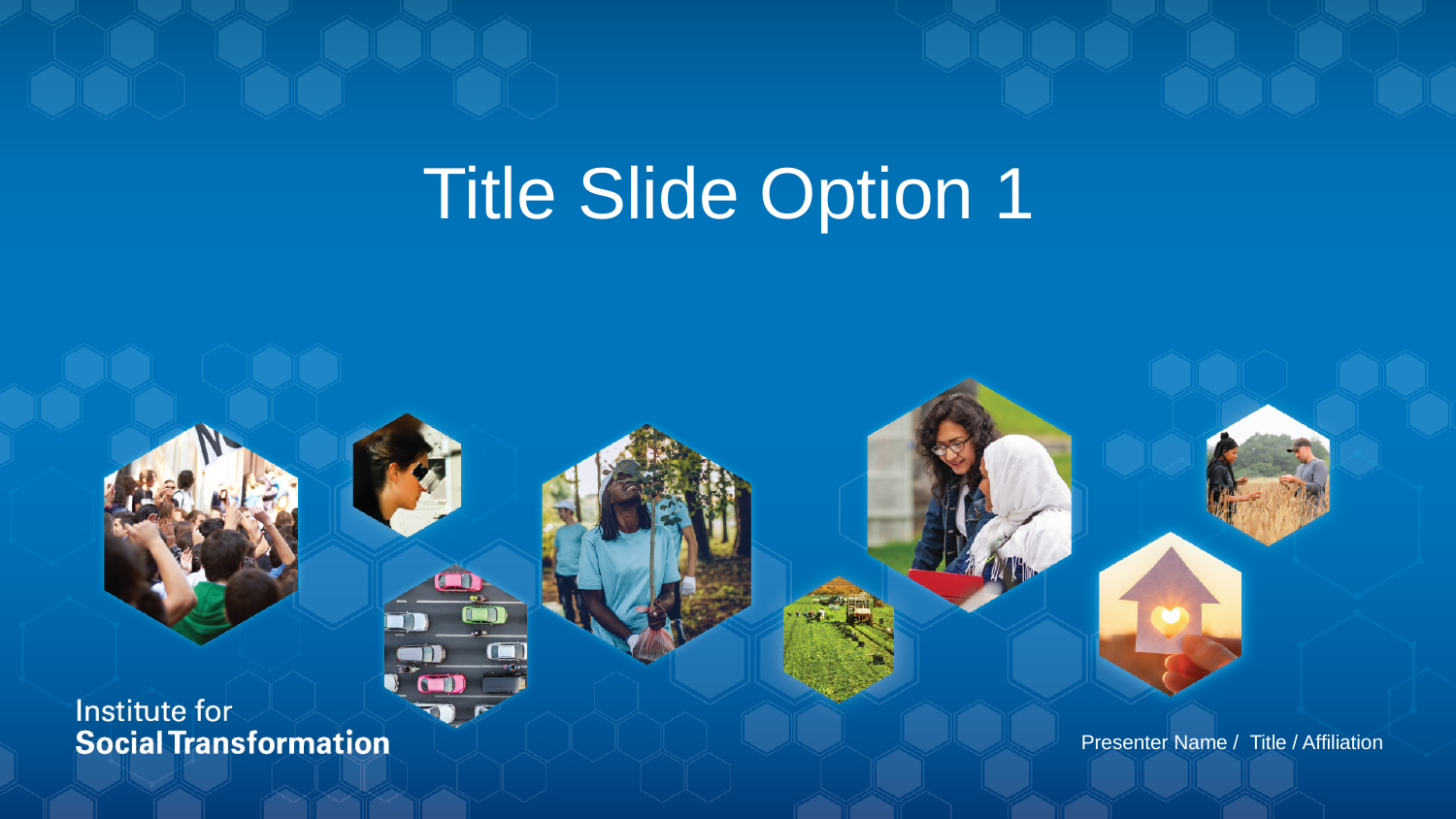

# Title Slide Option 1
Presenter Name /  Title / Affiliation